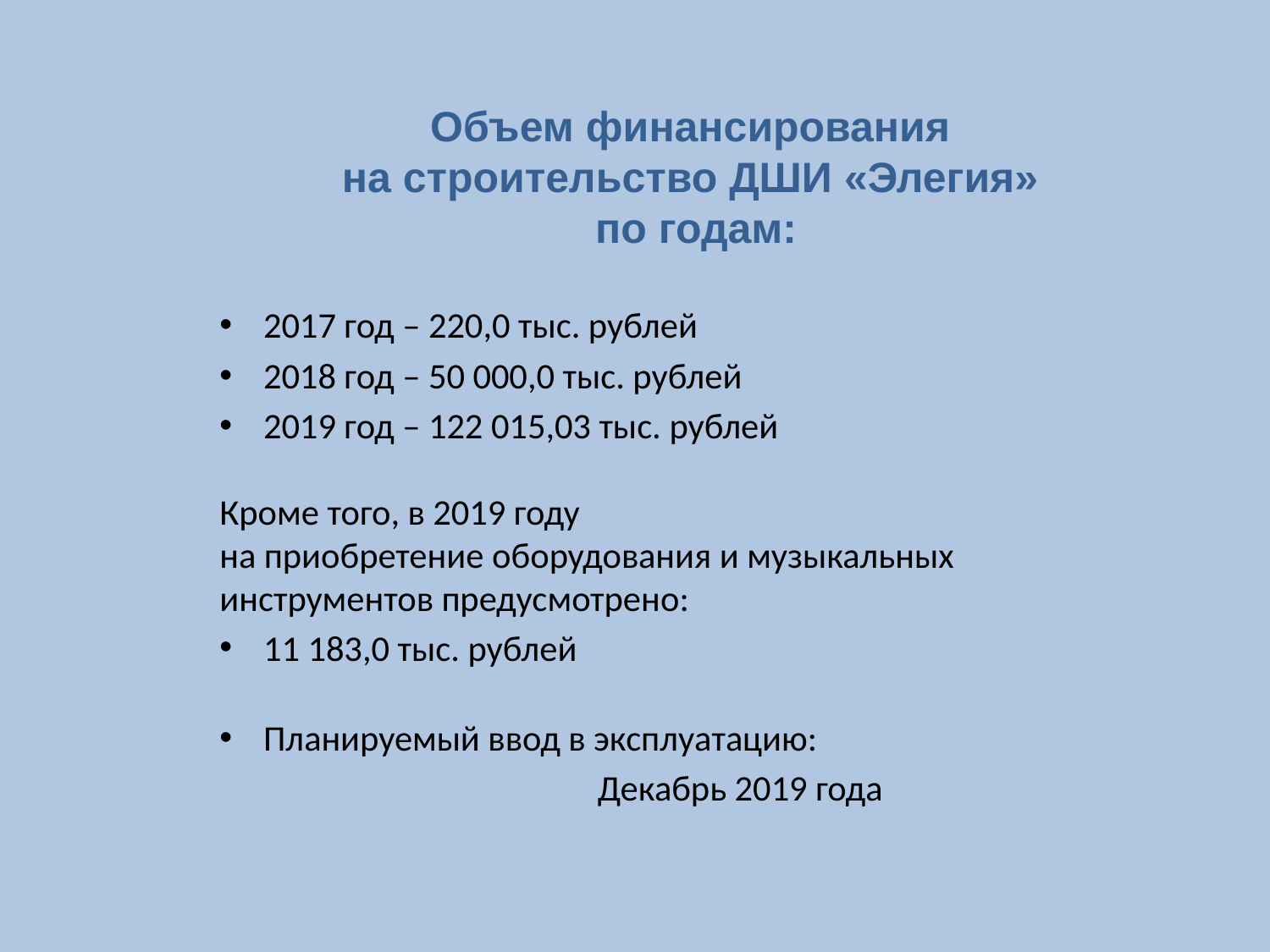

# Объем финансирования на строительство ДШИ «Элегия» по годам:
2017 год – 220,0 тыс. рублей
2018 год – 50 000,0 тыс. рублей
2019 год – 122 015,03 тыс. рублей

Кроме того, в 2019 году
на приобретение оборудования и музыкальных инструментов предусмотрено:
11 183,0 тыс. рублей

Планируемый ввод в эксплуатацию:
                                               Декабрь 2019 года